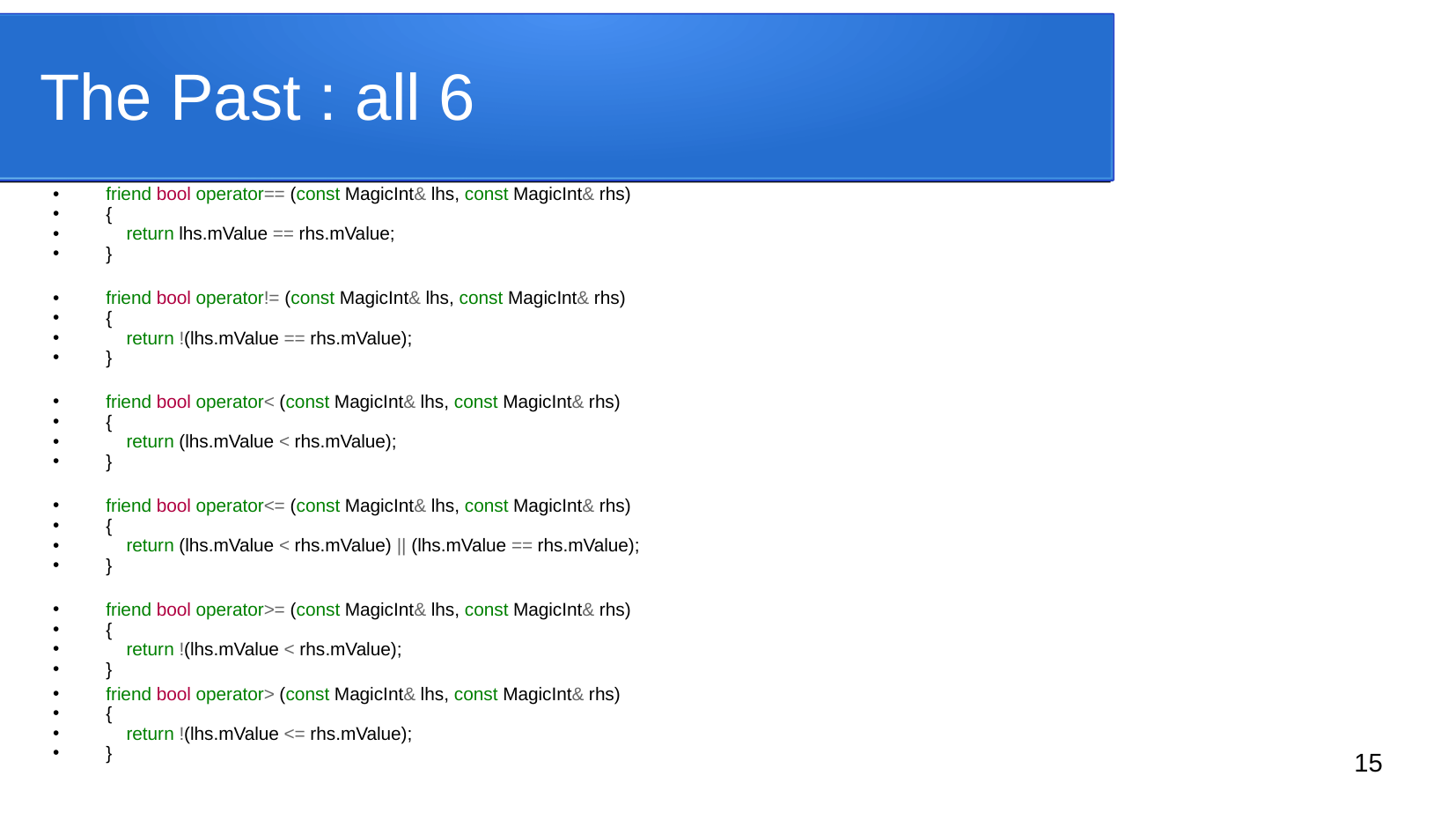

# The Past : all 6
    friend bool operator== (const MagicInt& lhs, const MagicInt& rhs)
    {
        return lhs.mValue == rhs.mValue;
    }

    friend bool operator!= (const MagicInt& lhs, const MagicInt& rhs)
    {
        return !(lhs.mValue == rhs.mValue);
    }

    friend bool operator< (const MagicInt& lhs, const MagicInt& rhs)
    {
        return (lhs.mValue < rhs.mValue);
    }

    friend bool operator<= (const MagicInt& lhs, const MagicInt& rhs)
    {
        return (lhs.mValue < rhs.mValue) || (lhs.mValue == rhs.mValue);
    }

    friend bool operator>= (const MagicInt& lhs, const MagicInt& rhs)
    {
        return !(lhs.mValue < rhs.mValue);
    }

    friend bool operator> (const MagicInt& lhs, const MagicInt& rhs)
    {
        return !(lhs.mValue <= rhs.mValue);
    }

15